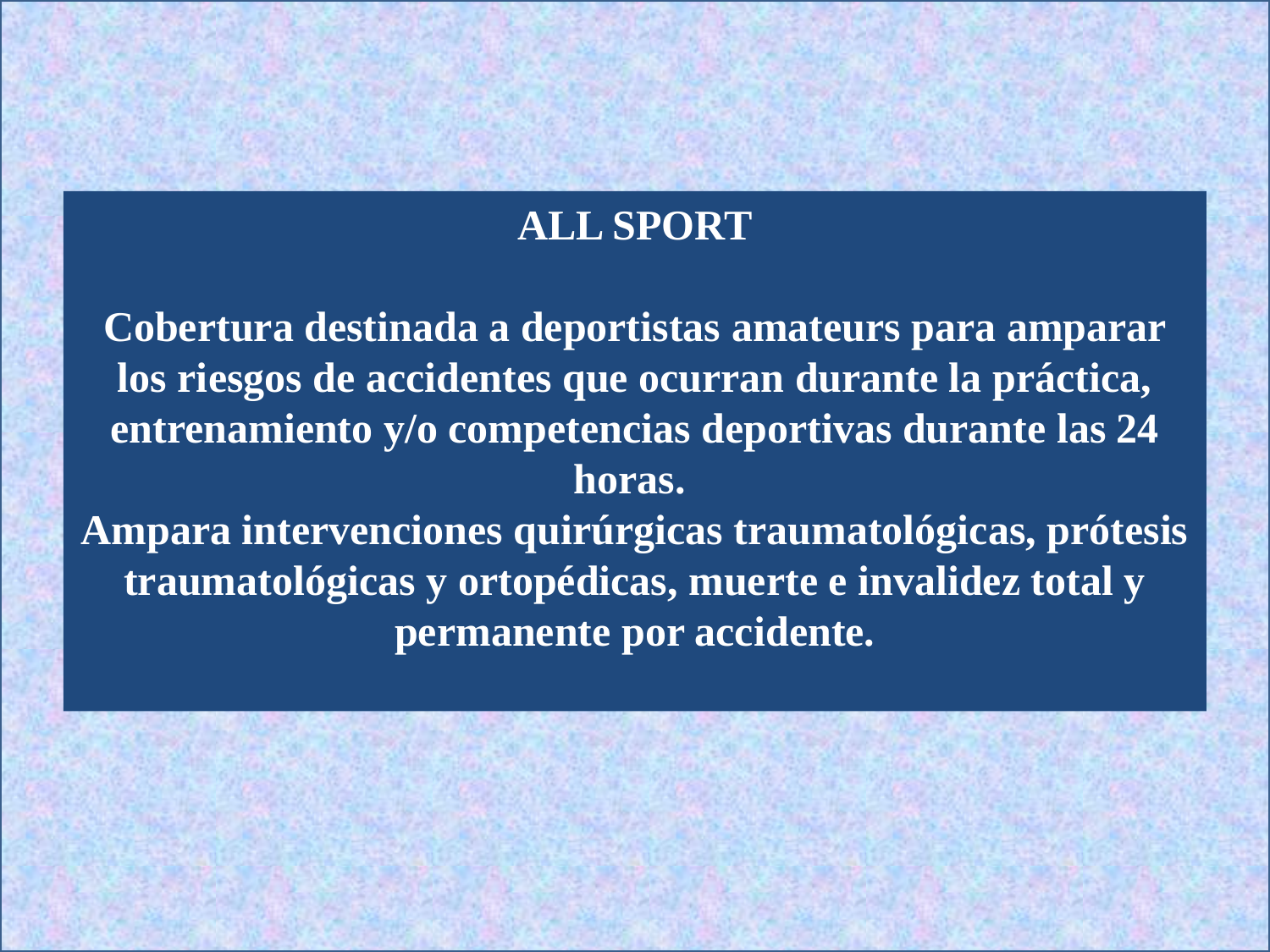

ALL SPORT

Cobertura destinada a deportistas amateurs para amparar los riesgos de accidentes que ocurran durante la práctica, entrenamiento y/o competencias deportivas durante las 24 horas.
Ampara intervenciones quirúrgicas traumatológicas, prótesis traumatológicas y ortopédicas, muerte e invalidez total y permanente por accidente.